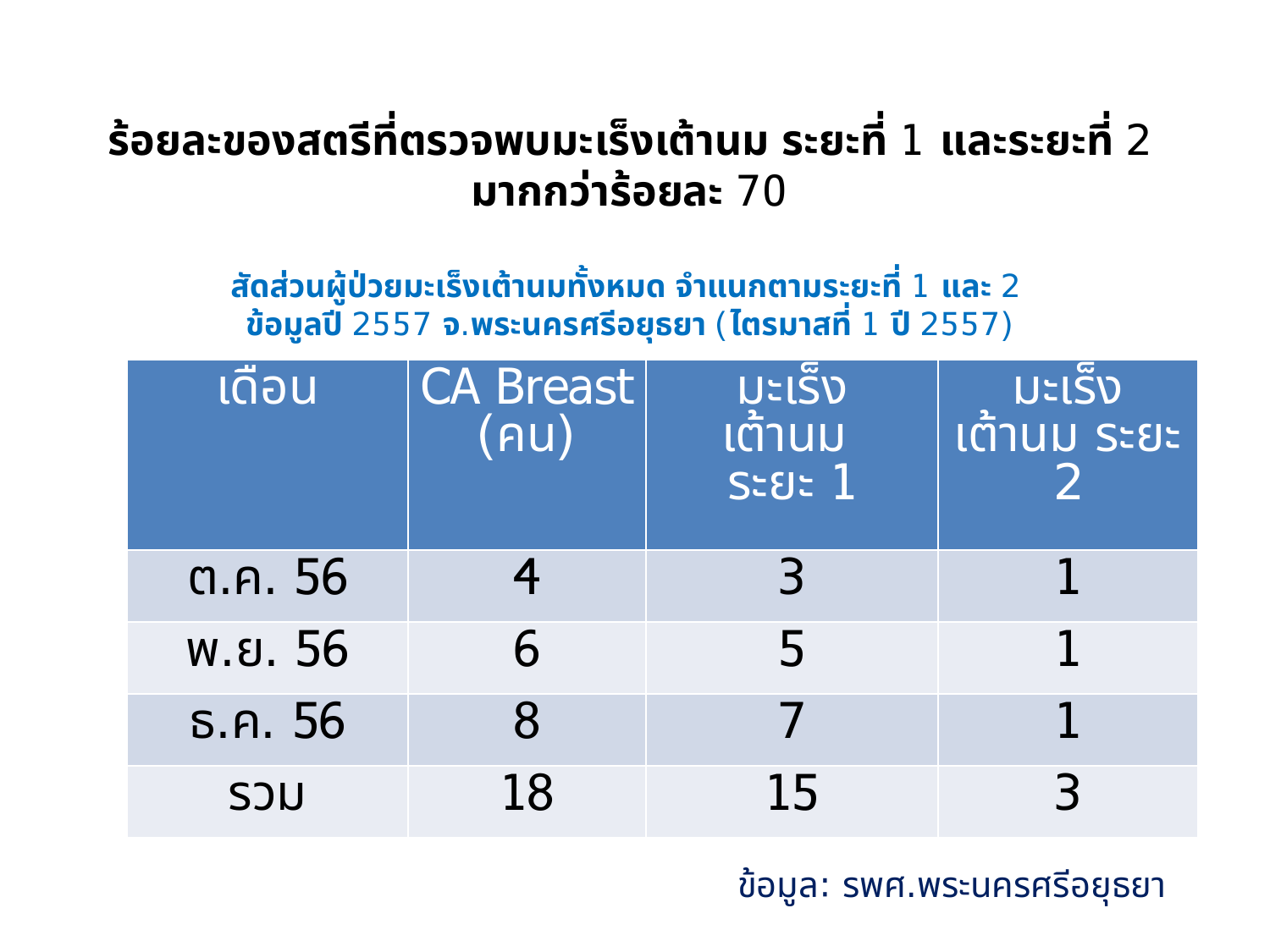

# ร้อยละของสตรีที่ตรวจพบมะเร็งเต้านม ระยะที่ 1 และระยะที่ 2 มากกว่าร้อยละ 70 สัดส่วนผู้ป่วยมะเร็งเต้านมทั้งหมด จำแนกตามระยะที่ 1 และ 2 ข้อมูลปี 2557 จ.พระนครศรีอยุธยา (ไตรมาสที่ 1 ปี 2557)
| เดือน | CA Breast (คน) | มะเร็ง เต้านม ระยะ 1 | มะเร็ง เต้านม ระยะ 2 |
| --- | --- | --- | --- |
| ต.ค. 56 | 4 | 3 | 1 |
| พ.ย. 56 | 6 | 5 | 1 |
| ธ.ค. 56 | 8 | 7 | 1 |
| รวม | 18 | 15 | 3 |
ข้อมูล: รพศ.พระนครศรีอยุธยา